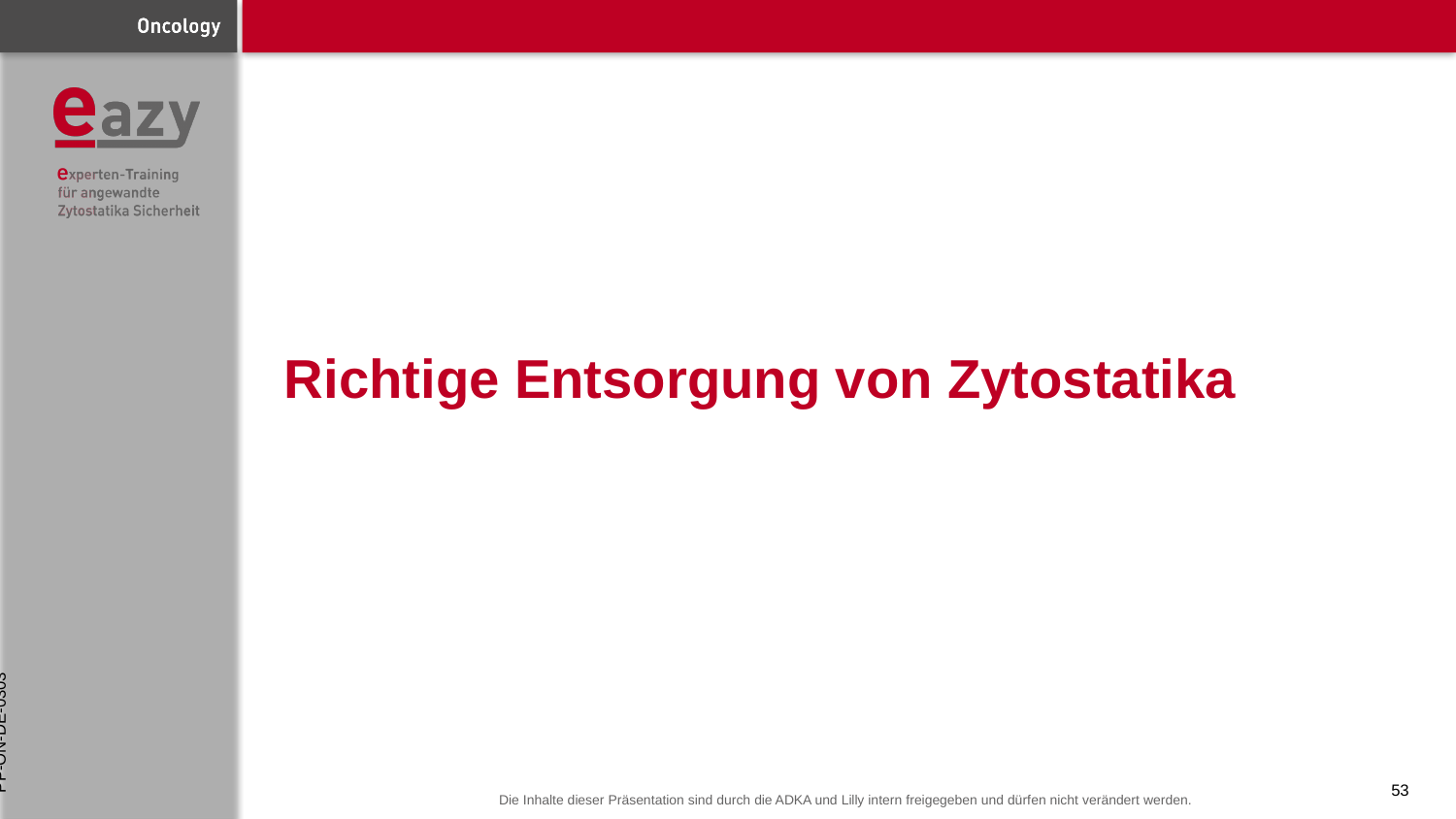

# Richtige Entsorgung von Zytostatika

PP-ON-DE-0303

53